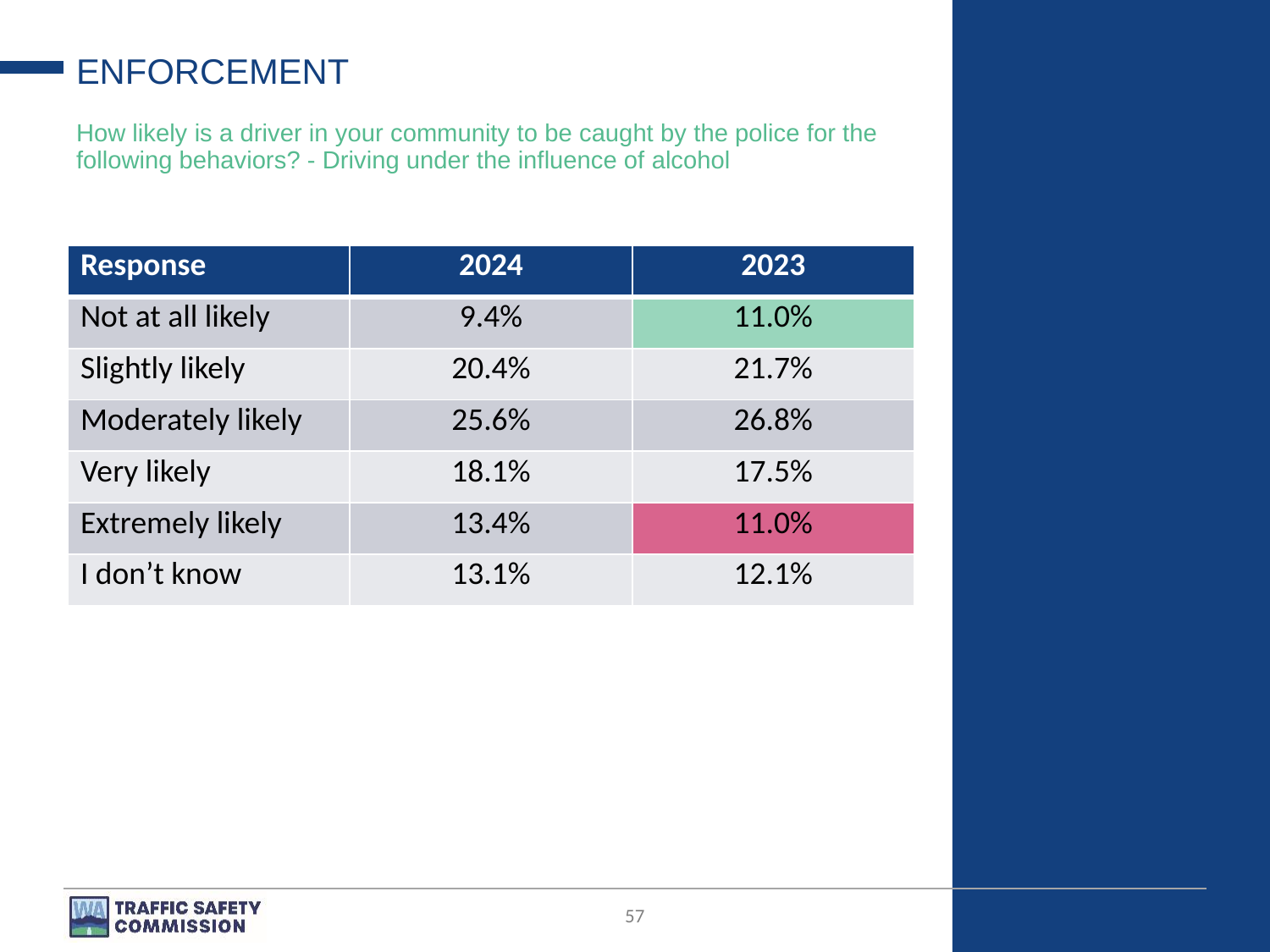

# ENFORCEMENT
How likely is a driver in your community to be caught by the police for the following behaviors? - Driving under the influence of alcohol
| Response | 2024 | 2023 |
| --- | --- | --- |
| Not at all likely | 9.4% | 11.0% |
| Slightly likely | 20.4% | 21.7% |
| Moderately likely | 25.6% | 26.8% |
| Very likely | 18.1% | 17.5% |
| Extremely likely | 13.4% | 11.0% |
| I don’t know | 13.1% | 12.1% |